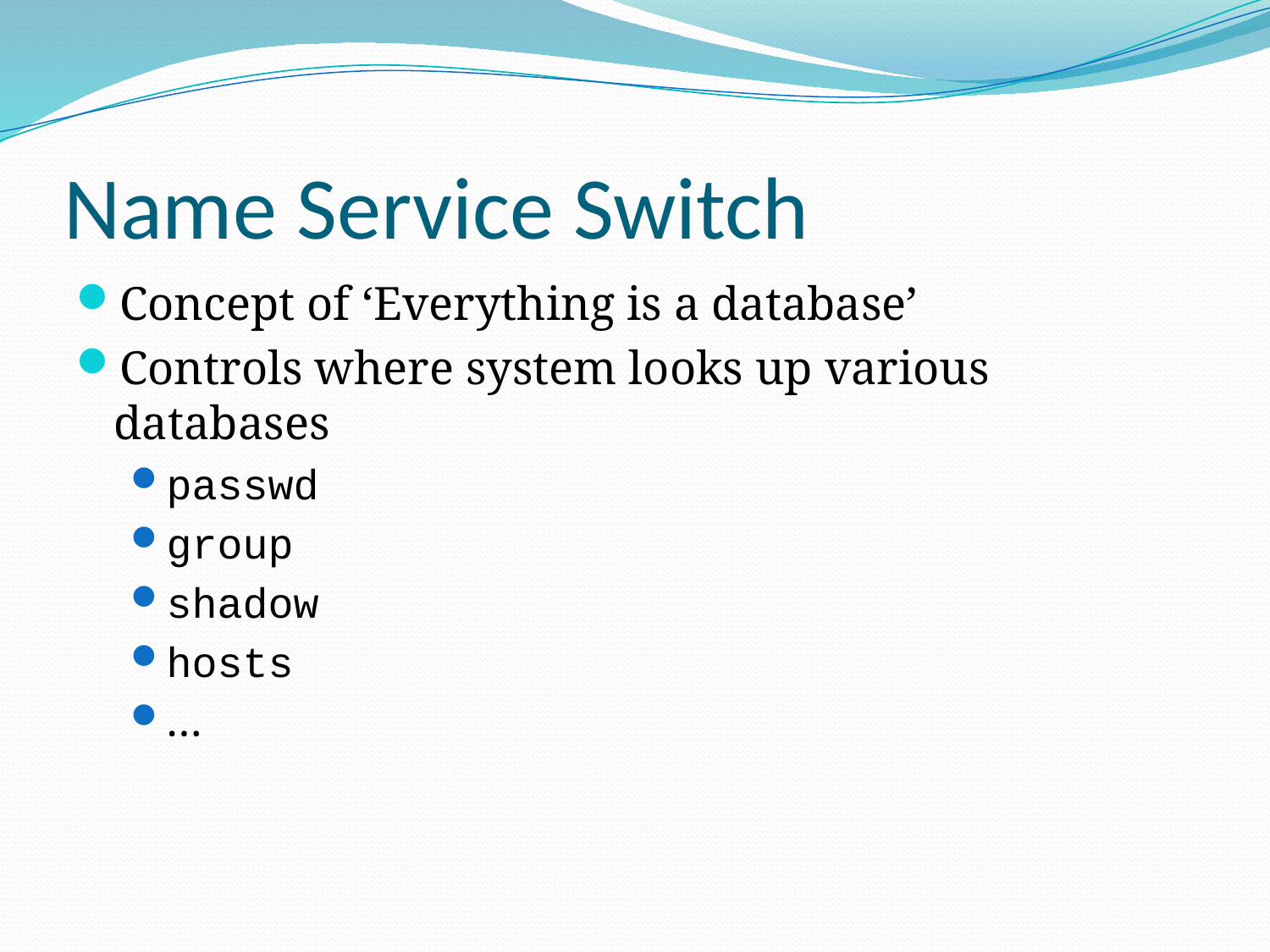

# Name Service Switch
Concept of ‘Everything is a database’
Controls where system looks up various databases
passwd
group
shadow
hosts
…